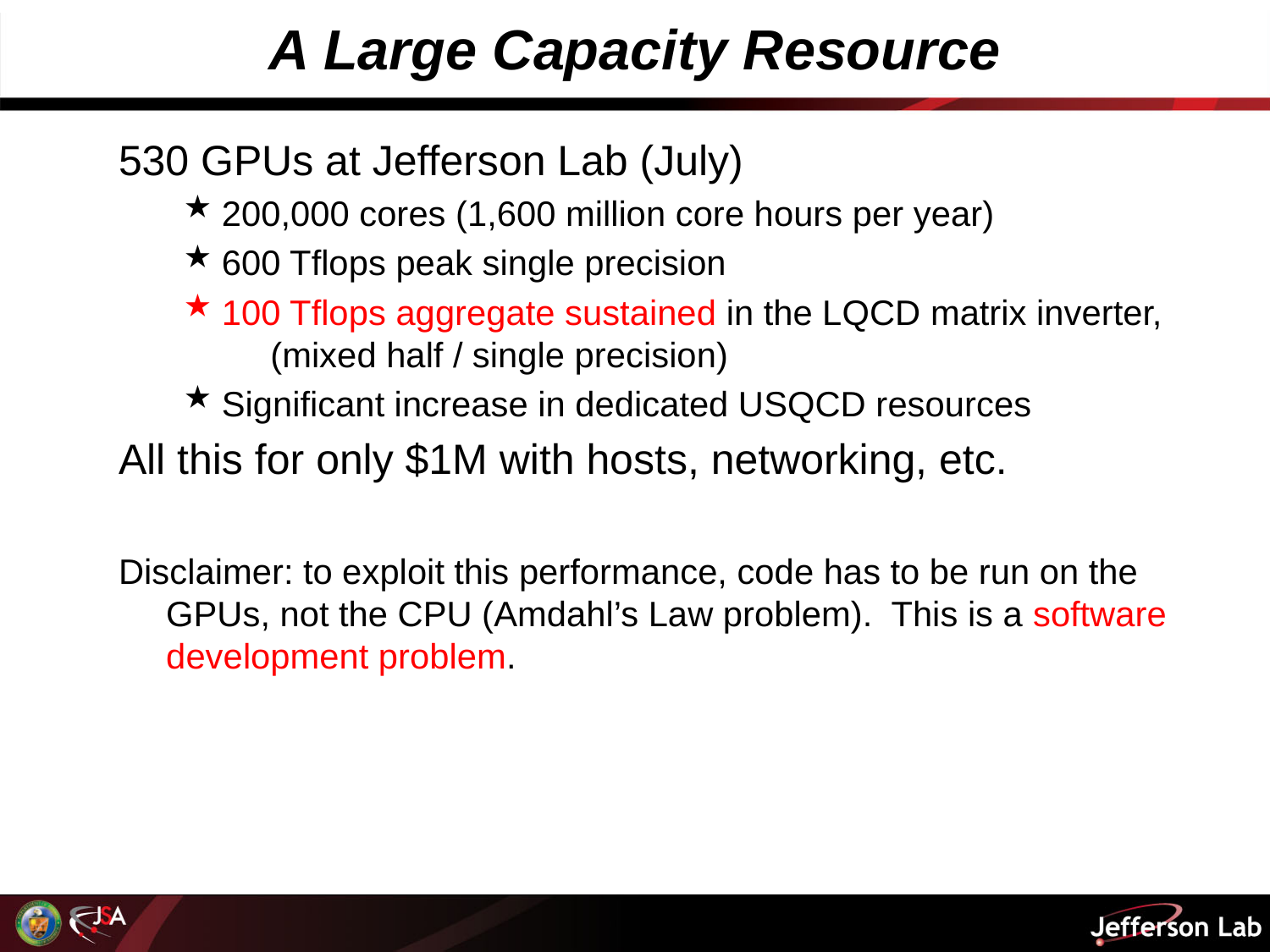

# A Large Capacity Resource
530 GPUs at Jefferson Lab (July)
200,000 cores (1,600 million core hours per year)
600 Tflops peak single precision
100 Tflops aggregate sustained in the LQCD matrix inverter,             (mixed half / single precision)
Significant increase in dedicated USQCD resources
All this for only $1M with hosts, networking, etc.

Disclaimer: to exploit this performance, code has to be run on the GPUs, not the CPU (Amdahl’s Law problem).  This is a software development problem.